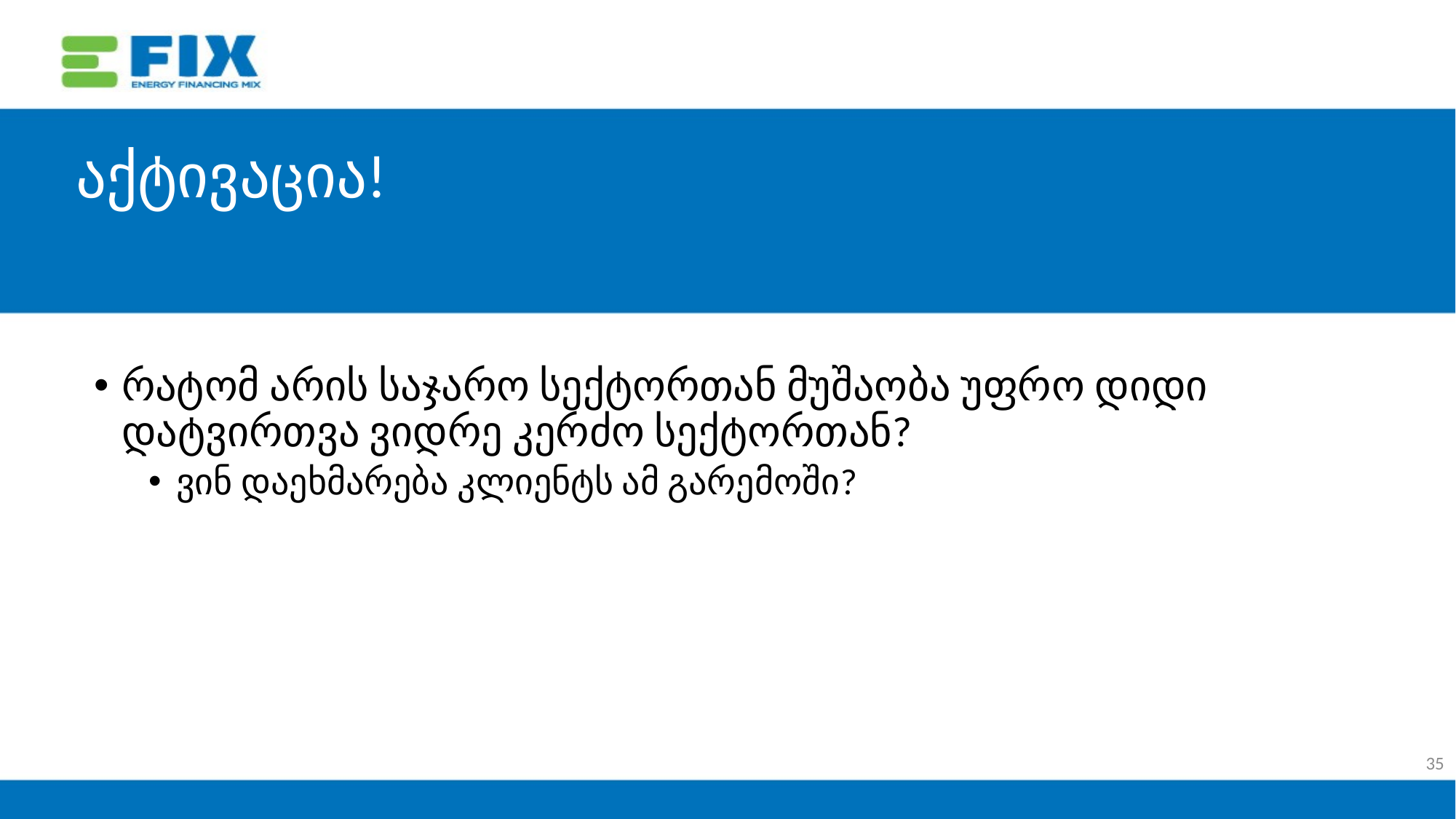

# აქტივაცია!
რატომ არის საჯარო სექტორთან მუშაობა უფრო დიდი დატვირთვა ვიდრე კერძო სექტორთან?
ვინ დაეხმარება კლიენტს ამ გარემოში?
35